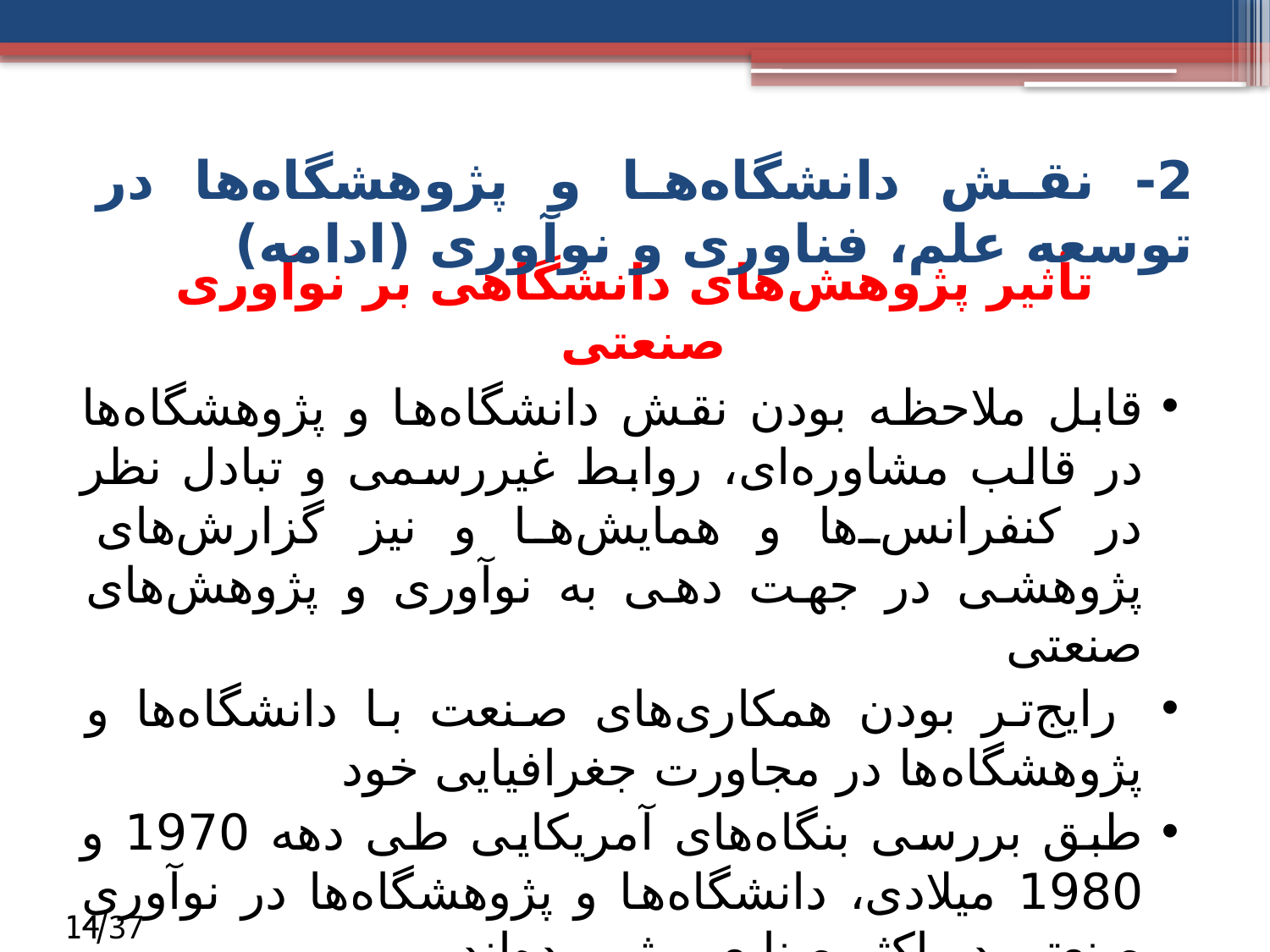

2- نقش دانشگاه‌ها و پژوهشگاه‌ها در توسعه علم، فناوری و نوآوری (ادامه)
 تأثیر پژوهش‌های دانشگاهی بر نوآوری صنعتی
قابل ملاحظه بودن نقش دانشگاه‌ها و پژوهشگاه‌ها در قالب مشاوره‌ای، روابط غیررسمی و تبادل نظر در کنفرانس‌ها و همایش‌ها و نیز گزارش‌های پژوهشی در جهت دهی به نوآوری و پژوهش‌های صنعتی
 رایج‌تر بودن همکاری‌های صنعت با دانشگاه‌ها و پژوهشگاه‌ها در مجاورت جغرافیایی خود
طبق بررسی بنگاه‌های آمریکایی طی دهه 1970 و 1980 میلادی، دانشگاه‌ها و پژوهشگاه‌ها در نوآوری صنعتی در اکثر صنایع موثر بوده‌اند
با این حال، تحقیق و توسعه داخلی بنگاه‌ها اصلی‌ترین پیشران نوآوری صنعتی در آن‌ها
 37/
14